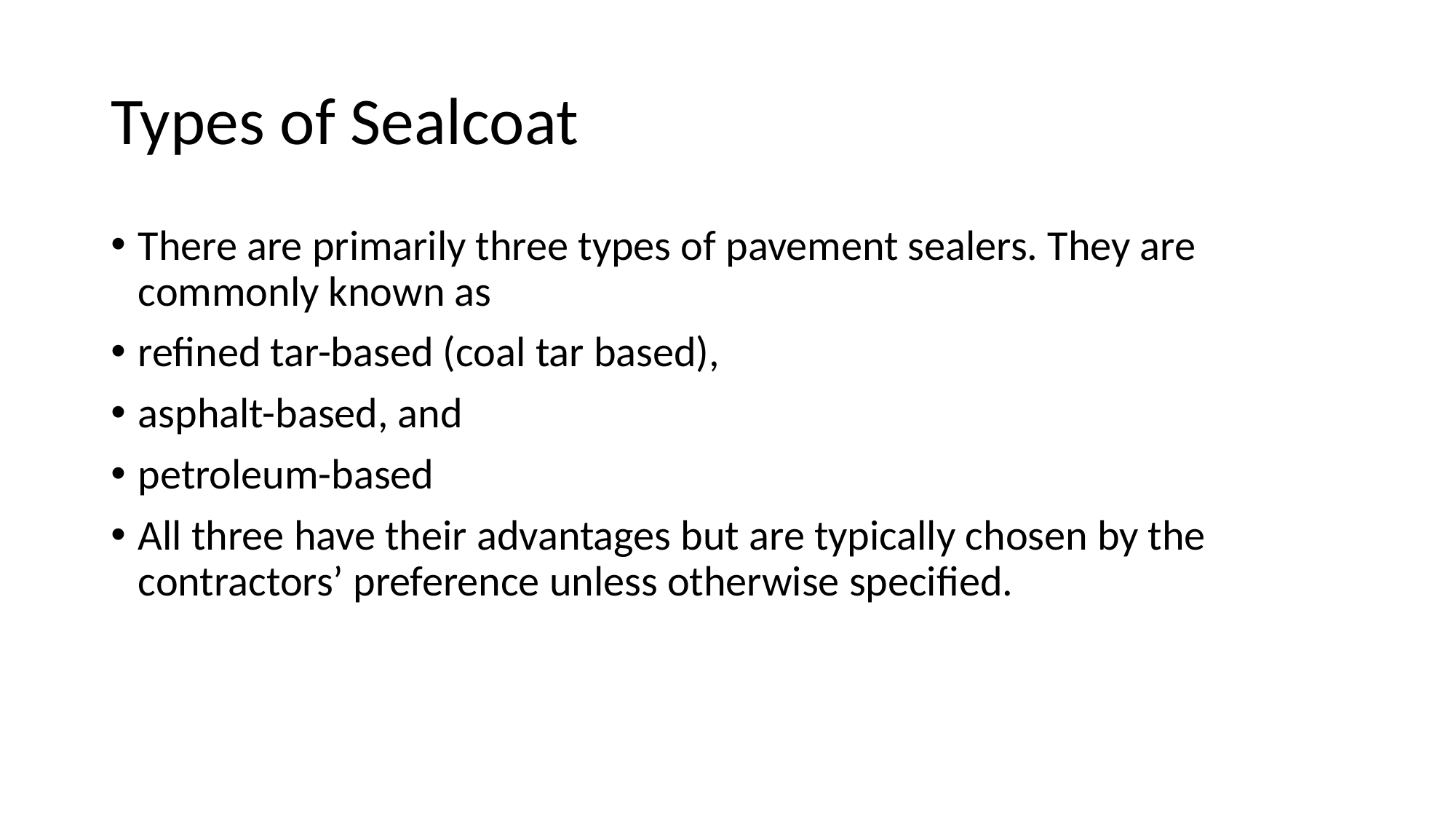

# Types of Sealcoat
There are primarily three types of pavement sealers. They are commonly known as
refined tar-based (coal tar based),
asphalt-based, and
petroleum-based
All three have their advantages but are typically chosen by the contractors’ preference unless otherwise specified.